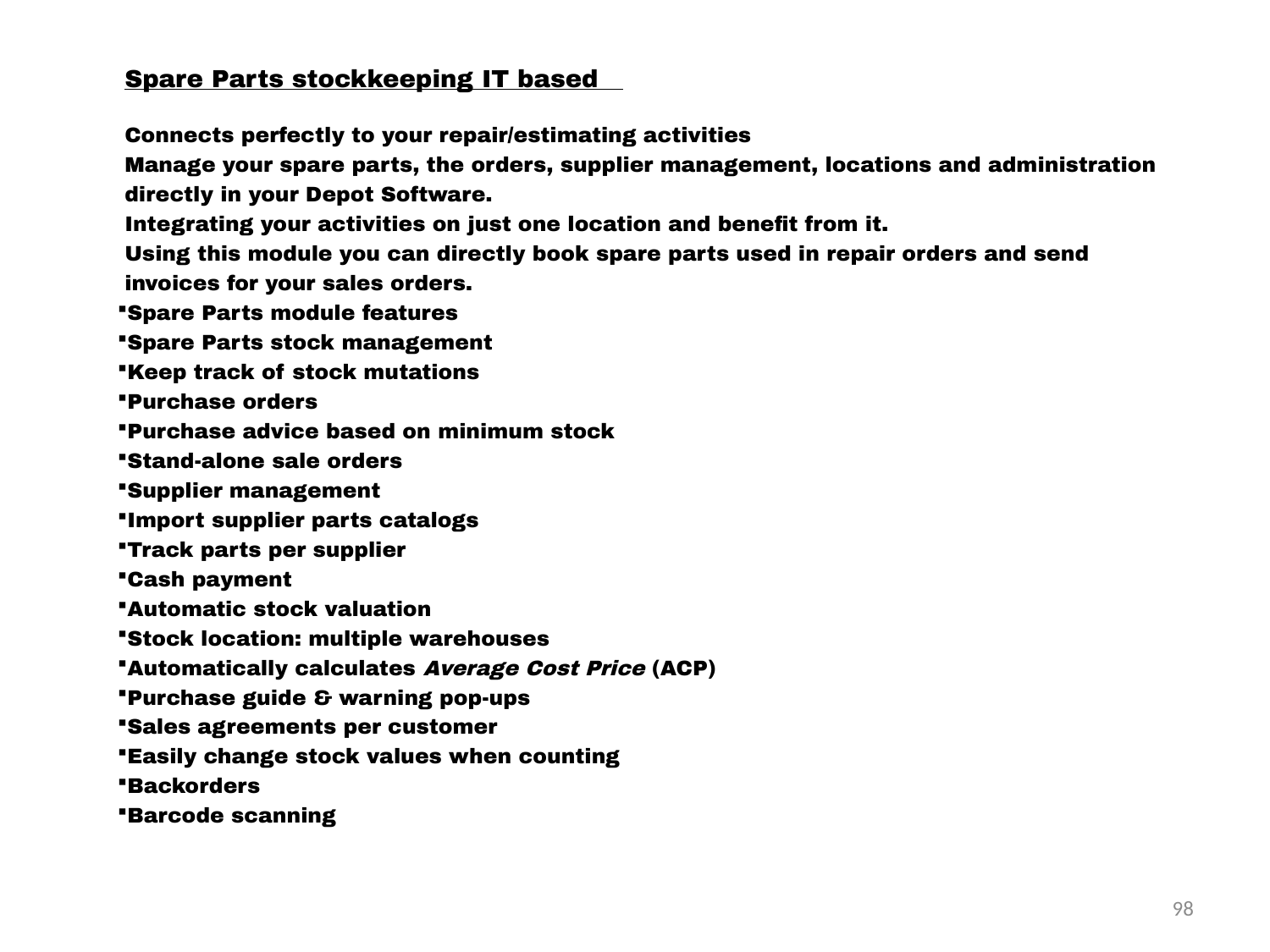

Spare Parts stockkeeping IT based
 Connects perfectly to your repair/estimating activities
 Manage your spare parts, the orders, supplier management, locations and administration
 directly in your Depot Software.
 Integrating your activities on just one location and benefit from it.
 Using this module you can directly book spare parts used in repair orders and send
 invoices for your sales orders.
Spare Parts module features
Spare Parts stock management
Keep track of stock mutations
Purchase orders
Purchase advice based on minimum stock
Stand-alone sale orders
Supplier management
Import supplier parts catalogs
Track parts per supplier
Cash payment
Automatic stock valuation
Stock location: multiple warehouses
Automatically calculates Average Cost Price (ACP)
Purchase guide & warning pop-ups
Sales agreements per customer
Easily change stock values when counting
Backorders
Barcode scanning

98